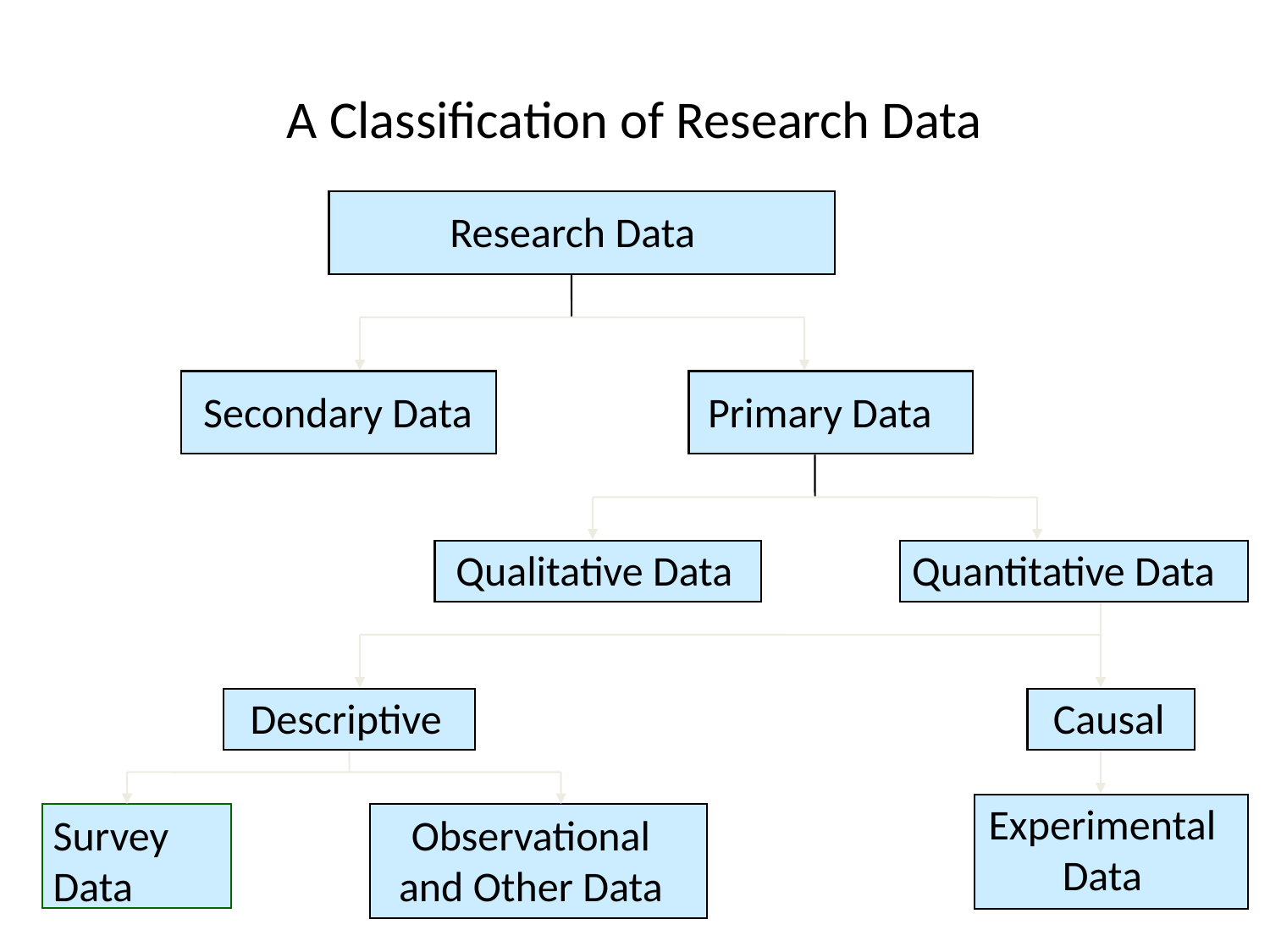

# A Classification of Research Data

Research Data

Secondary Data
Primary Data

Qualitative Data
Quantitative Data

Descriptive
Causal

Experimental Data

Survey Data
Observational and Other Data